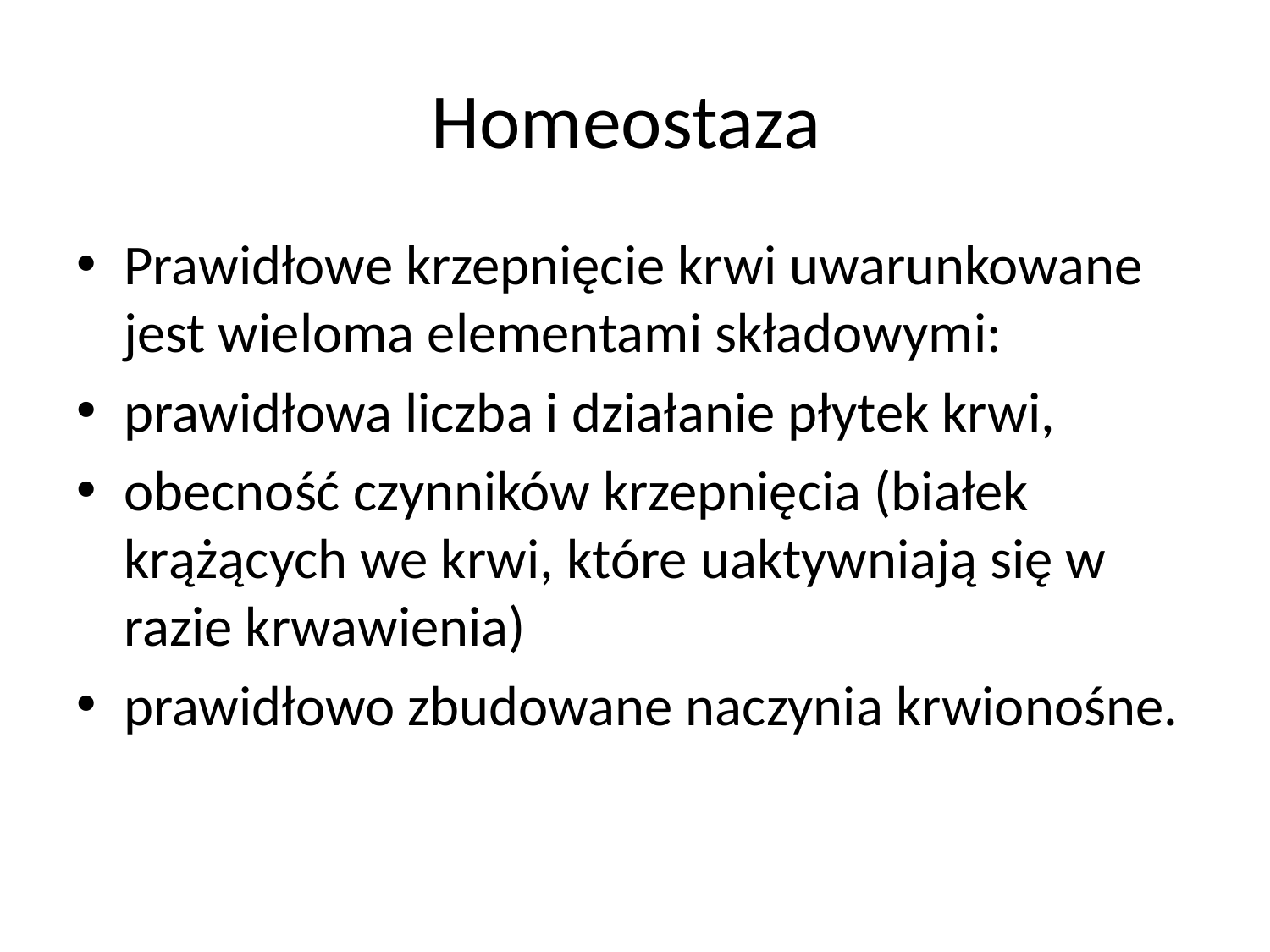

# Homeostaza
Prawidłowe krzepnięcie krwi uwarunkowane jest wieloma elementami składowymi:
prawidłowa liczba i działanie płytek krwi,
obecność czynników krzepnięcia (białek krążących we krwi, które uaktywniają się w razie krwawienia)
prawidłowo zbudowane naczynia krwionośne.